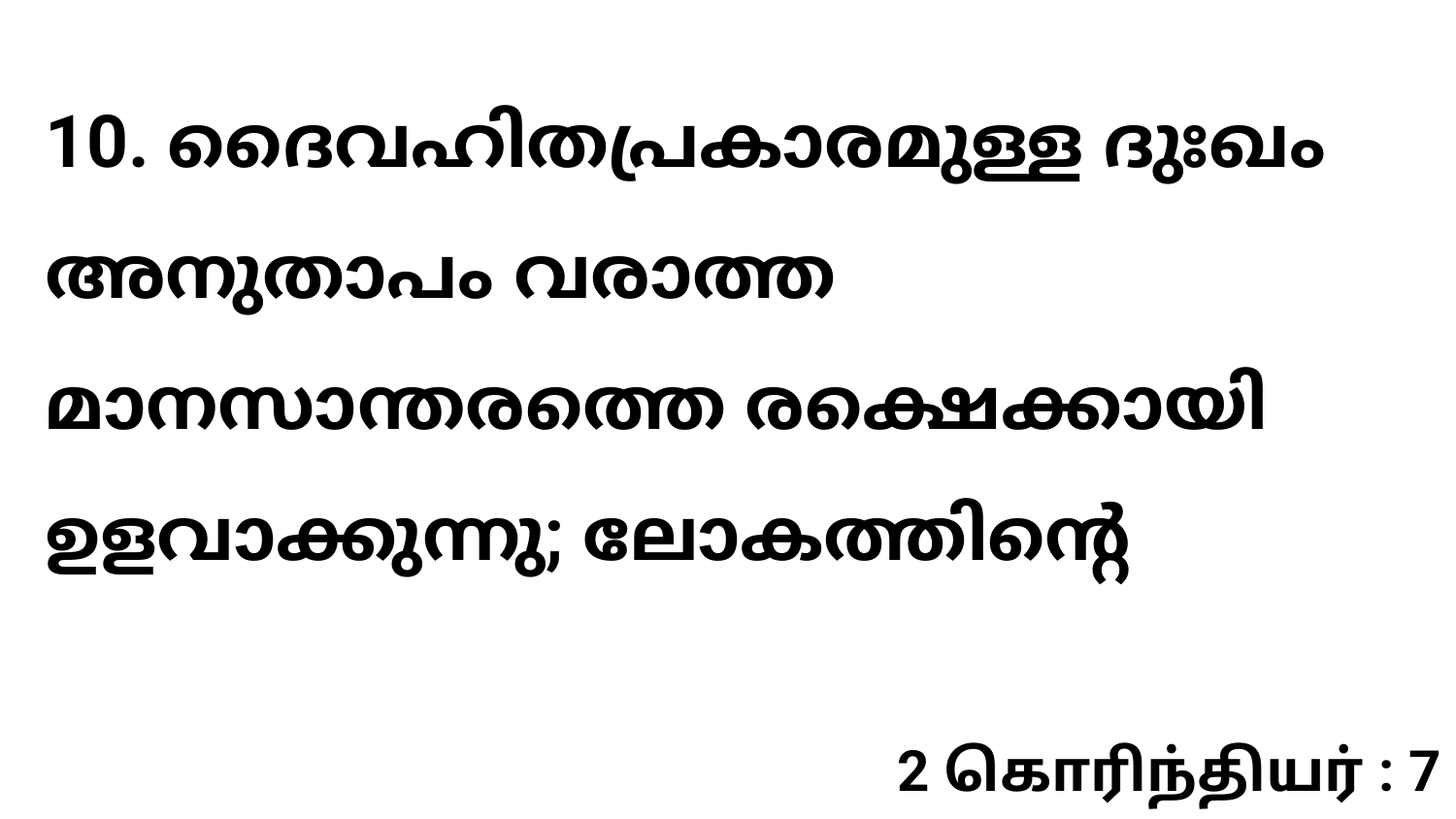

10. ദൈവഹിതപ്രകാരമുള്ള ദുഃഖം അനുതാപം വരാത്ത മാനസാന്തരത്തെ രക്ഷെക്കായി ഉളവാക്കുന്നു; ലോകത്തിന്റെ
2 கொரிந்தியர் : 7